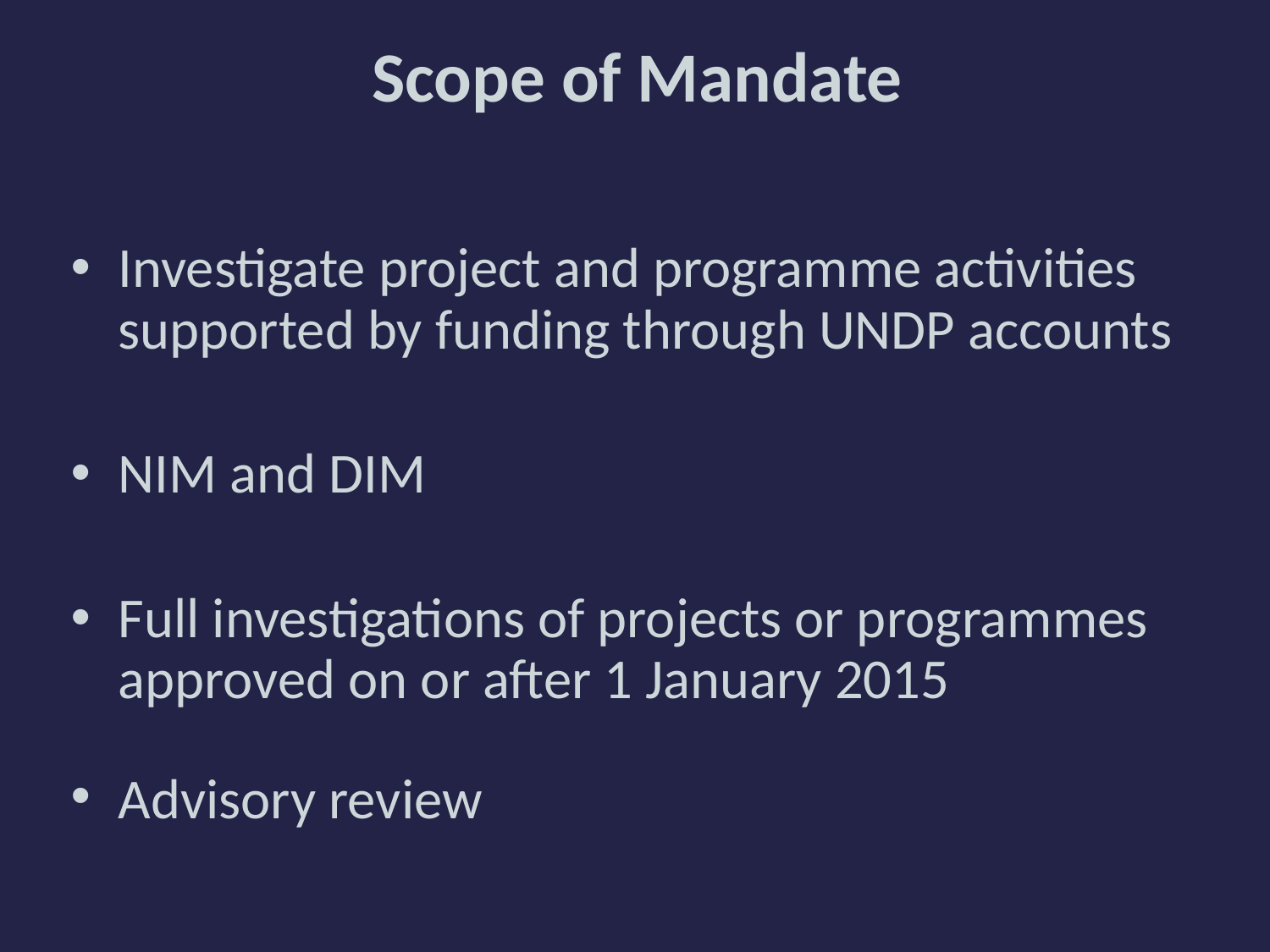

# Scope of Mandate

Investigate project and programme activities supported by funding through UNDP accounts

NIM and DIM

Full investigations of projects or programmes approved on or after 1 January 2015

Advisory review